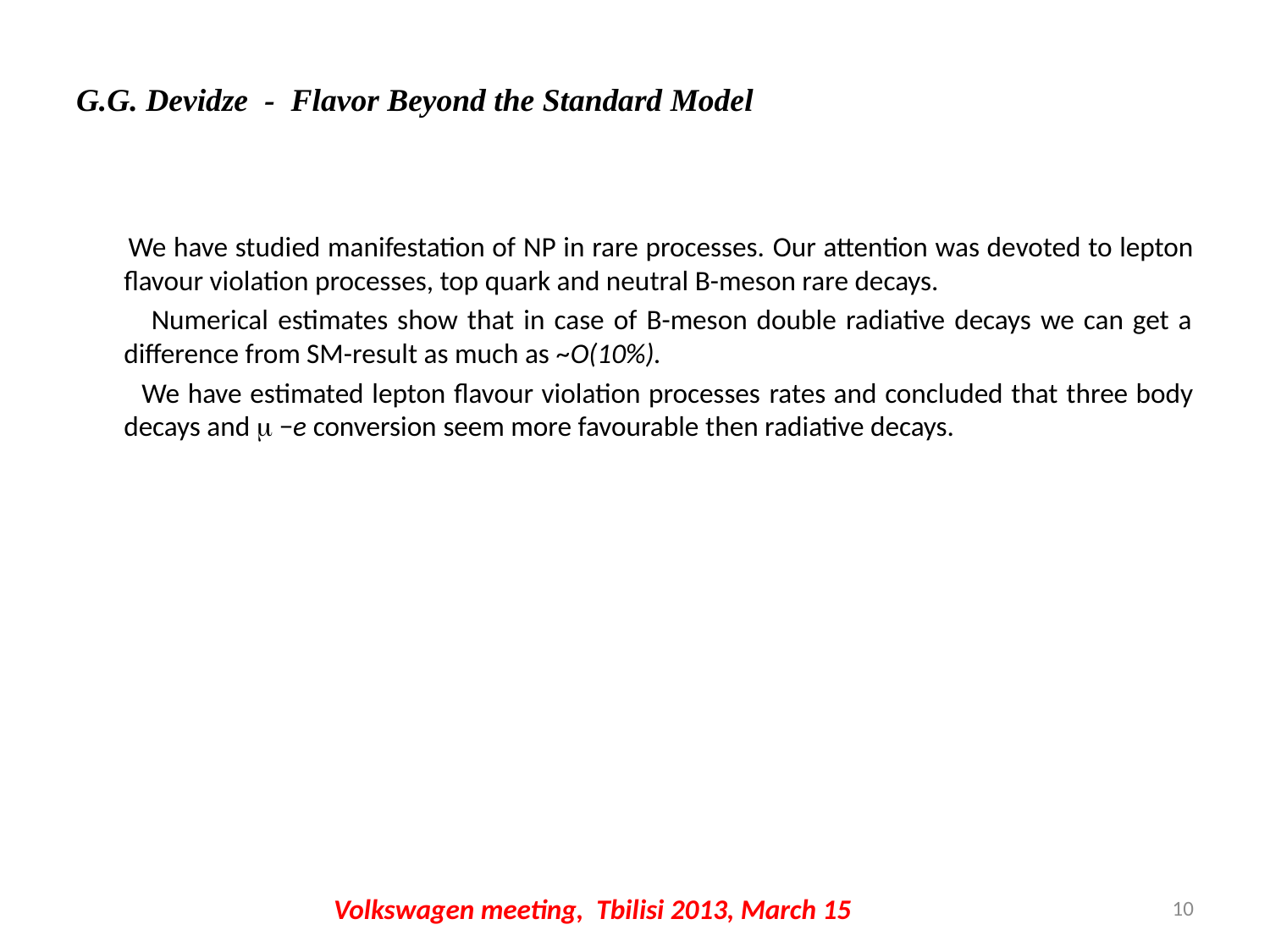

# G.G. Devidze  -  Flavor Beyond the Standard Model
       We have studied manifestation of NP in rare processes. Our attention was devoted to lepton flavour violation processes, top quark and neutral B-meson rare decays.
        Numerical estimates show that in case of B-meson double radiative decays we can get a difference from SM-result as much as ~O(10%).
        We have estimated lepton flavour violation processes rates and concluded that three body decays and μ −e conversion seem more favourable then radiative decays.

Volkswagen meeting,  Tbilisi 2013, March 15
10